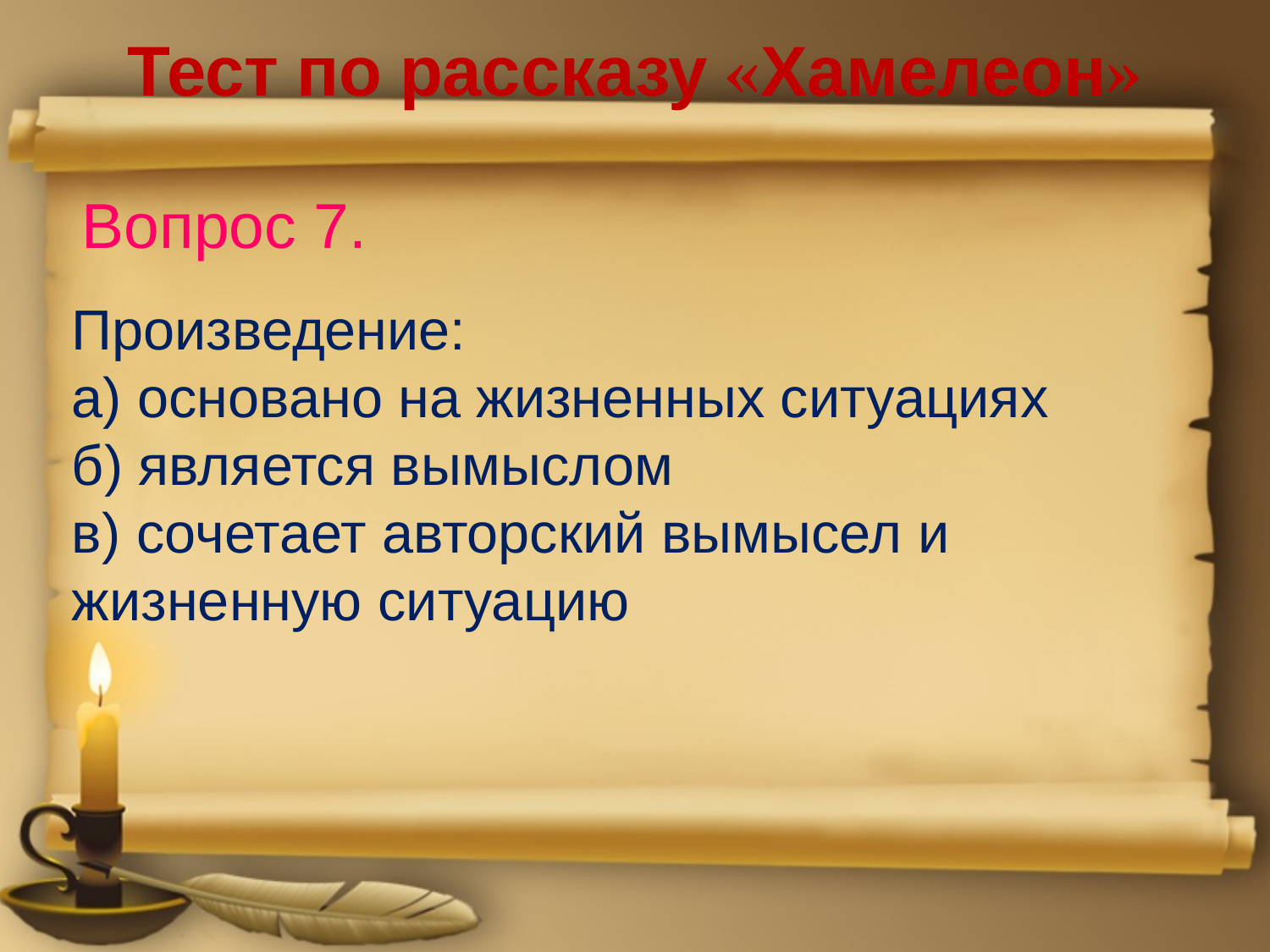

# Тест по рассказу «Хамелеон»

Вопрос 7.

Произведение:
а) основано на жизненных ситуациях
б) является вымыслом
в) сочетает авторский вымысел и жизненную ситуацию